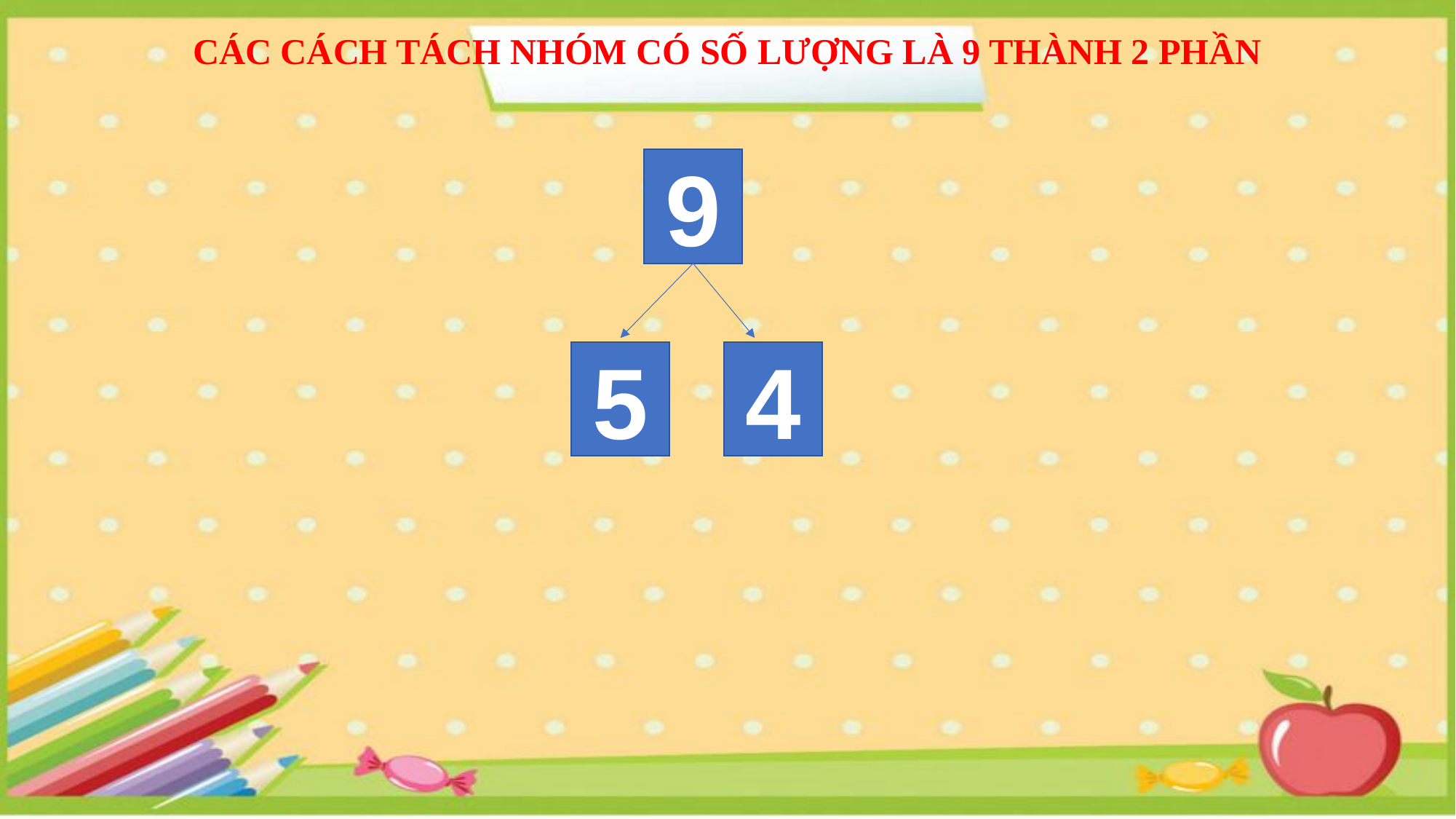

CÁC CÁCH TÁCH NHÓM CÓ SỐ LƯỢNG LÀ 9 THÀNH 2 PHẦN
9
5
4